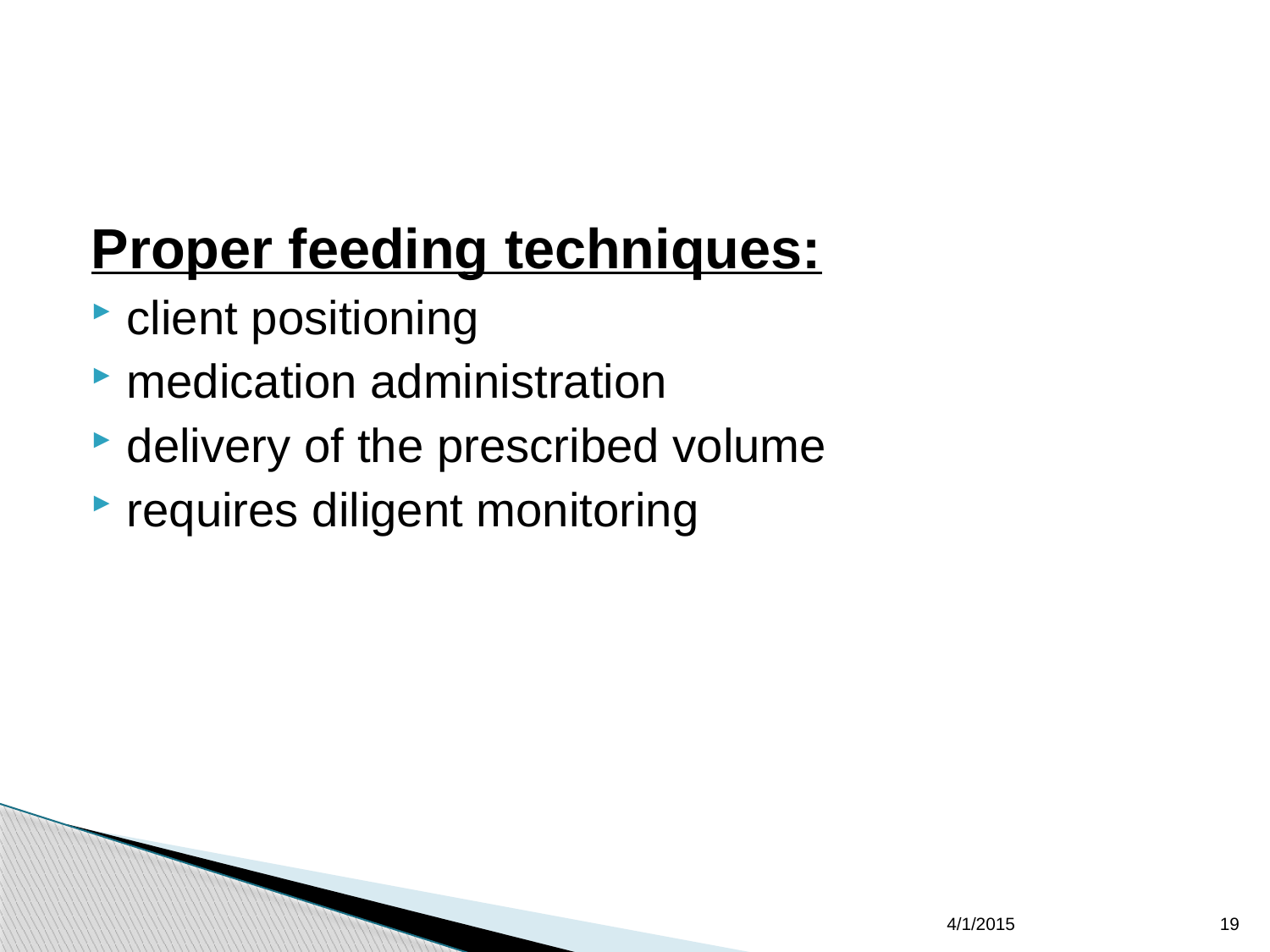

#
Proper feeding techniques:
client positioning
medication administration
delivery of the prescribed volume
requires diligent monitoring

4/1/2015
19